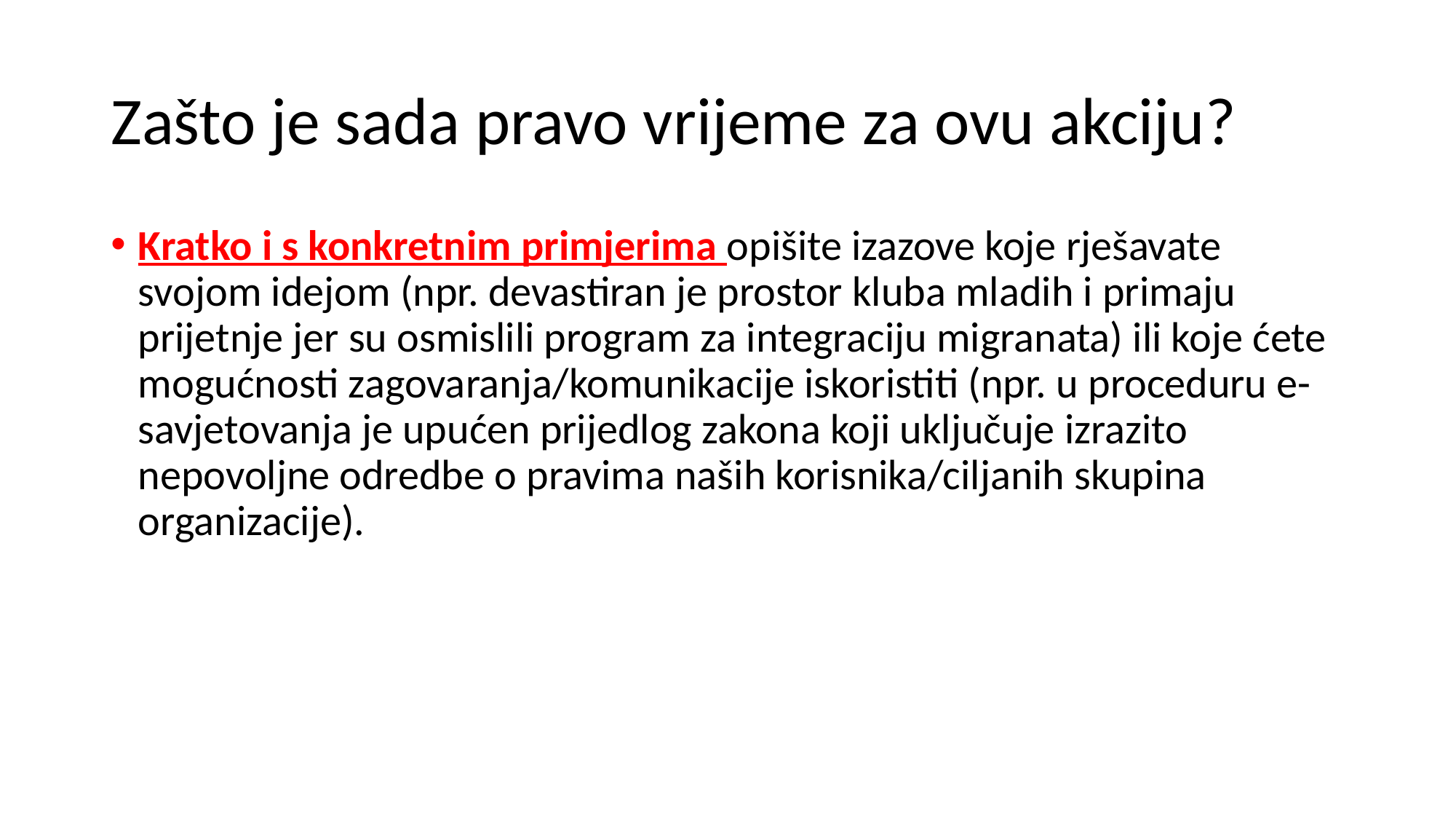

# Zašto je sada pravo vrijeme za ovu akciju?
Kratko i s konkretnim primjerima opišite izazove koje rješavate svojom idejom (npr. devastiran je prostor kluba mladih i primaju prijetnje jer su osmislili program za integraciju migranata) ili koje ćete mogućnosti zagovaranja/komunikacije iskoristiti (npr. u proceduru e-savjetovanja je upućen prijedlog zakona koji uključuje izrazito nepovoljne odredbe o pravima naših korisnika/ciljanih skupina organizacije).